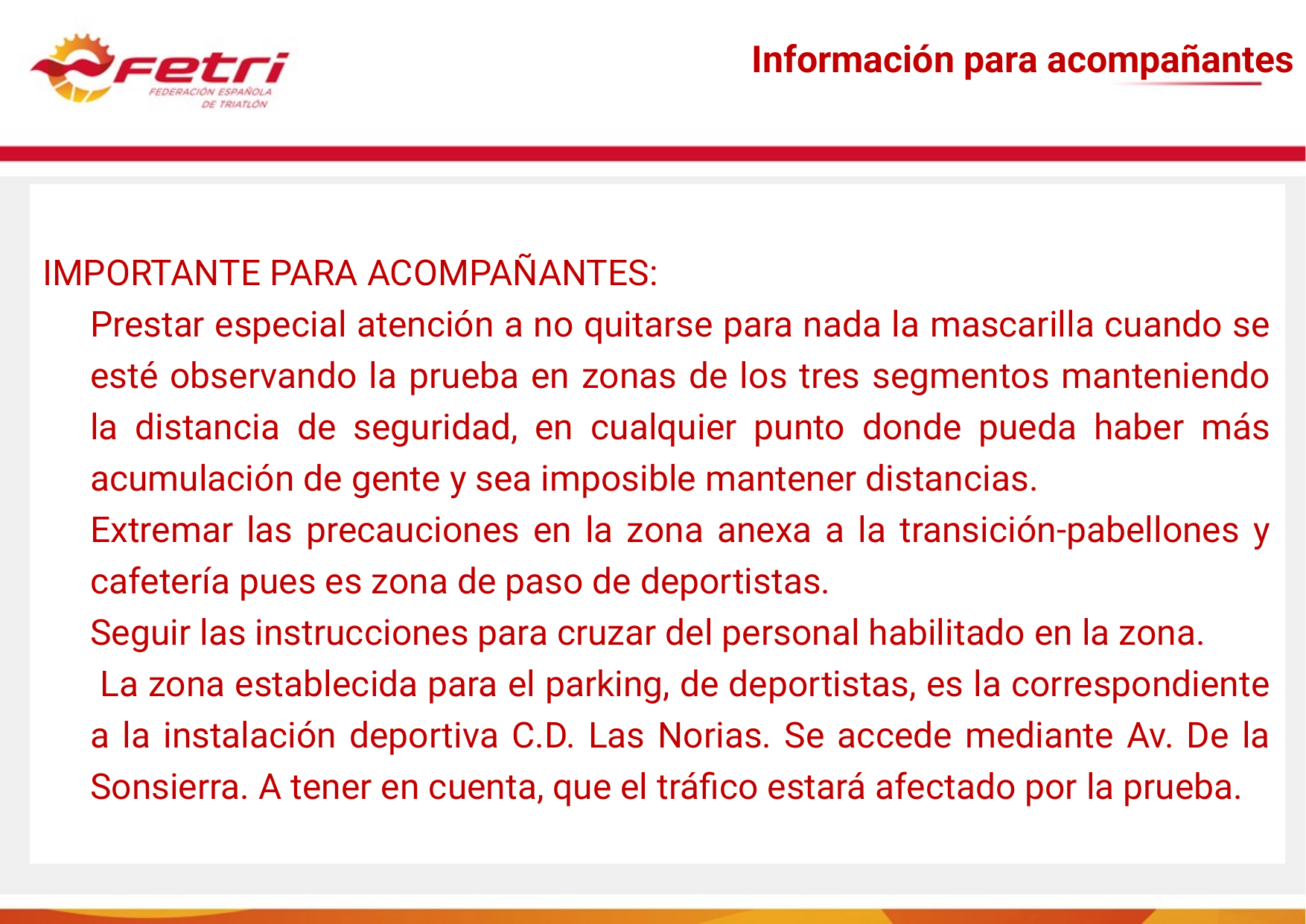

Información para acompañantes

IMPORTANTE PARA ACOMPAÑANTES:
Prestar especial atención a no quitarse para nada la mascarilla cuando se esté observando la prueba en zonas de los tres segmentos manteniendo la distancia de seguridad, en cualquier punto donde pueda haber más acumulación de gente y sea imposible mantener distancias.
Extremar las precauciones en la zona anexa a la transición-pabellones y cafetería pues es zona de paso de deportistas.
Seguir las instrucciones para cruzar del personal habilitado en la zona.
 La zona establecida para el parking, de deportistas, es la correspondiente a la instalación deportiva C.D. Las Norias. Se accede mediante Av. De la Sonsierra. A tener en cuenta, que el tráfico estará afectado por la prueba.